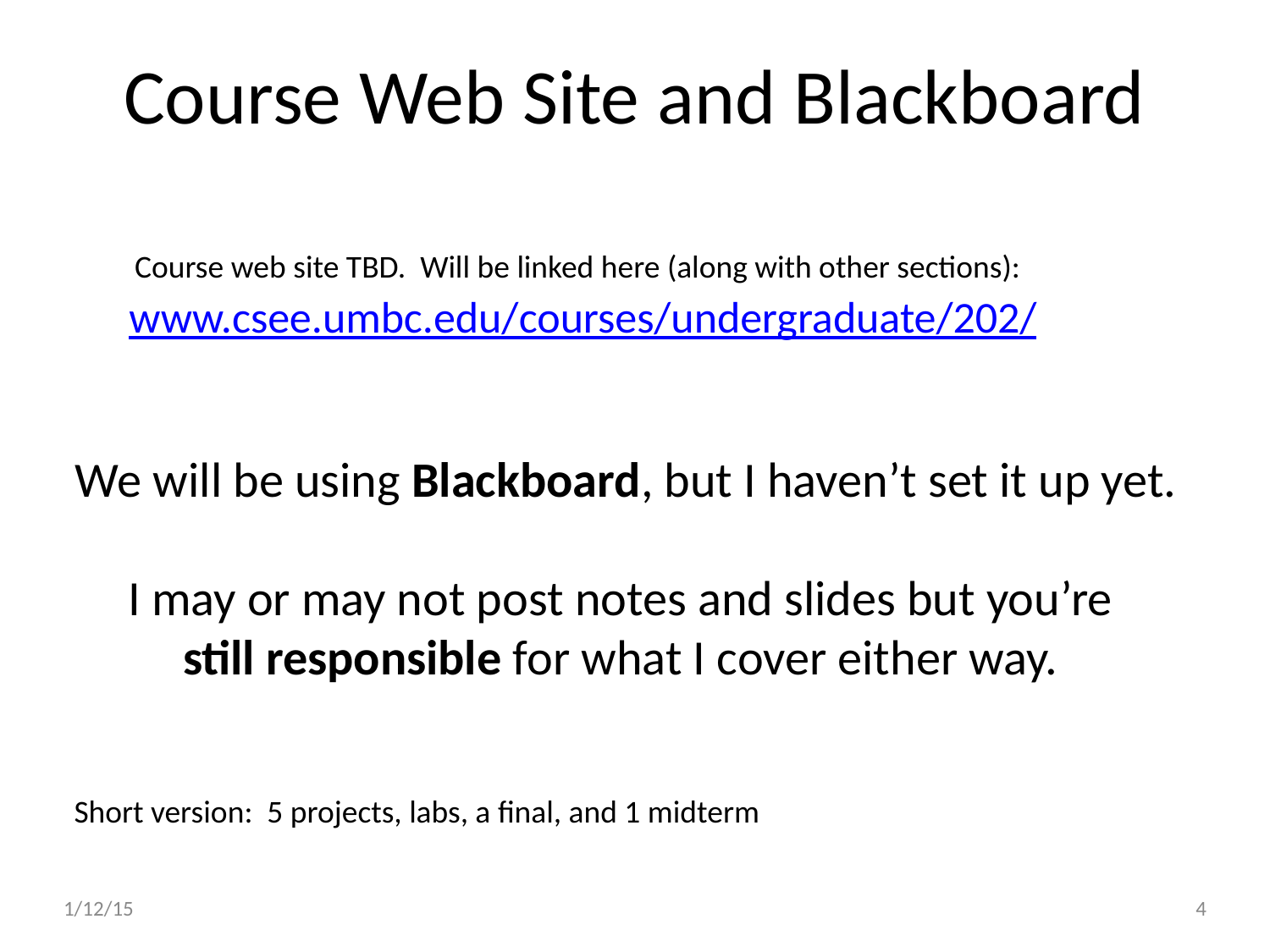

Course Web Site and Blackboard

Course web site TBD.  Will be linked here (along with other sections):
www.csee.umbc.edu/courses/undergraduate/202/
We will be using Blackboard, but I haven’t set it up yet.

I may or may not post notes and slides but you’re
still responsible for what I cover either way.
Short version:  5 projects, labs, a final, and 1 midterm
1/12/15
4